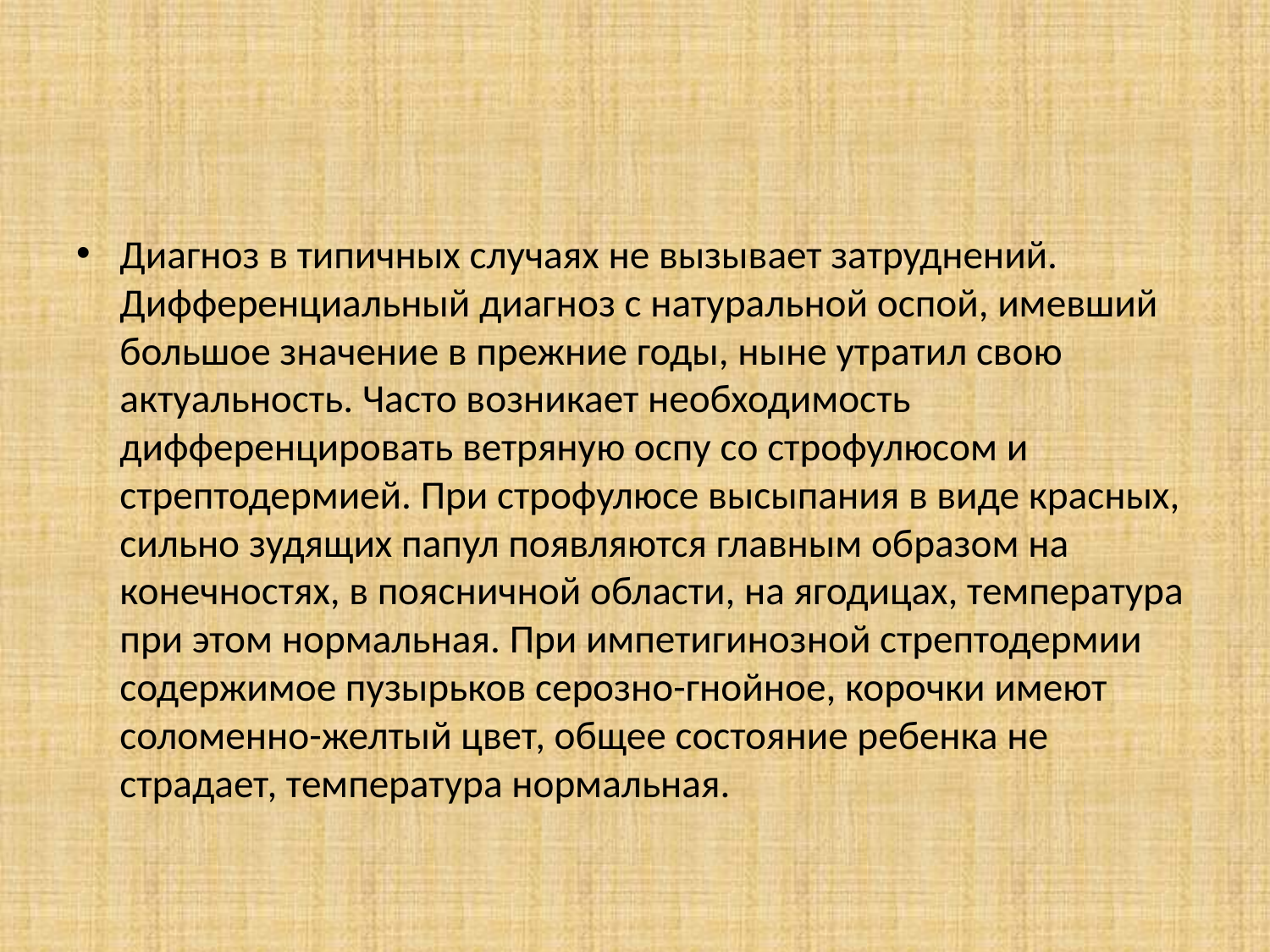

Диагноз в типичных случаях не вызывает затруднений. Дифференциальный диагноз с натуральной оспой, имевший большое значение в прежние годы, ныне утратил свою актуальность. Часто возникает необходимость дифференцировать ветряную оспу со строфулюсом и стрептодермией. При строфулюсе высыпания в виде красных, сильно зудящих папул появляются главным образом на конечностях, в поясничной области, на ягодицах, температура при этом нормальная. При импетигинозной стрептодермии содержимое пузырьков серозно-гнойное, корочки имеют соломенно-желтый цвет, общее состояние ребенка не страдает, температура нормальная.